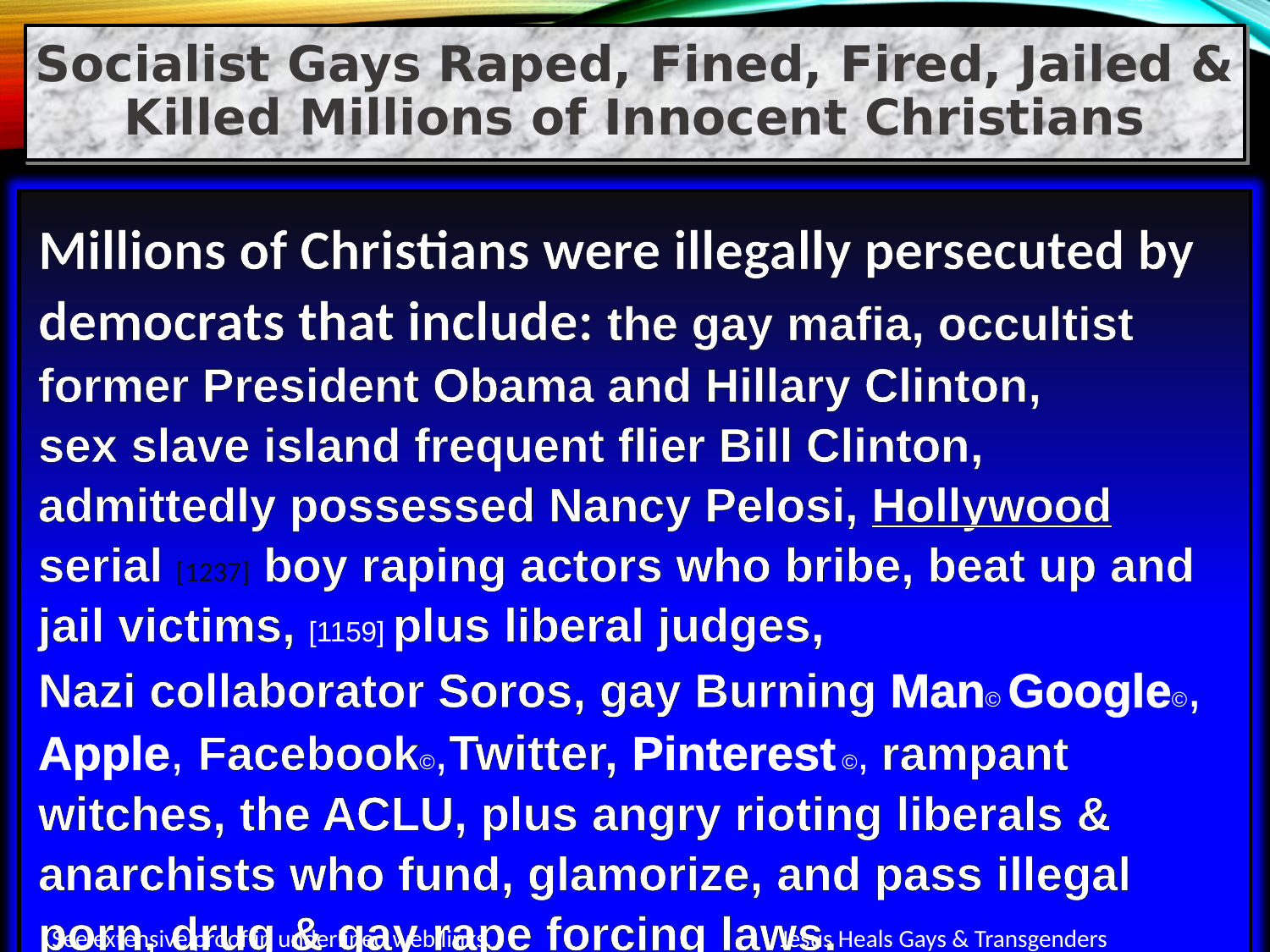

Socialist Gays Raped, Fined, Fired, Jailed & Killed Millions of Innocent Christians
Millions of Christians were illegally persecuted by democrats that include: the gay mafia, occultist former President Obama and Hillary Clinton, sex slave island frequent flier Bill Clinton, admittedly possessed Nancy Pelosi, Hollywood serial [1237] boy raping actors who bribe, beat up and jail victims, [1159] plus liberal judges, Nazi collaborator Soros, gay Burning Man© Google©, Apple, Facebook©,Twitter, Pinterest ©, rampant witches, the ACLU, plus angry rioting liberals & anarchists who fund, glamorize, and pass illegal porn, drug & gay rape forcing laws.
See extensive proof in underlined web links.
Jesus Heals Gays & Transgenders